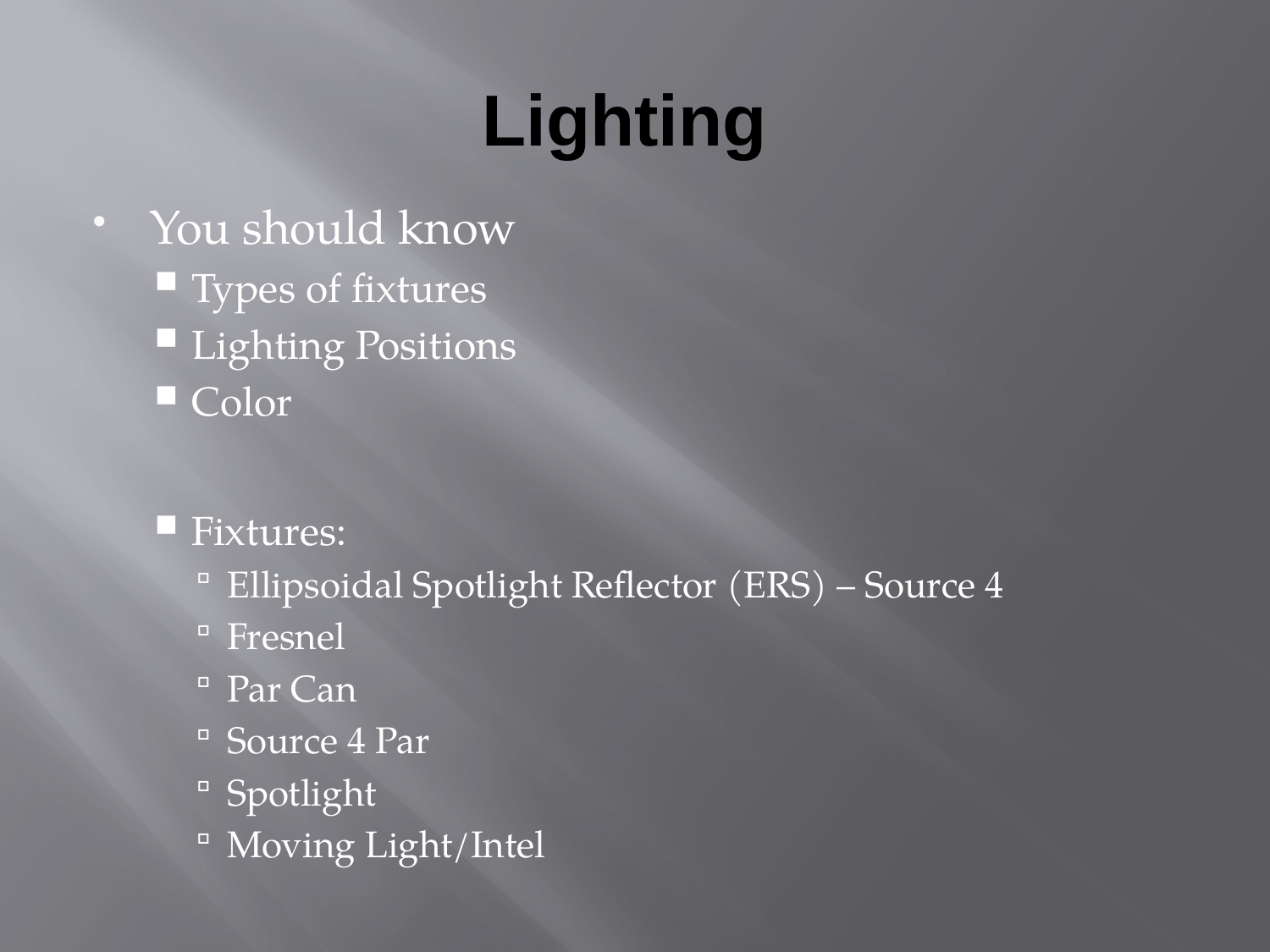

# Lighting
You should know
Types of fixtures
Lighting Positions
Color

Fixtures:
Ellipsoidal Spotlight Reflector (ERS) – Source 4
Fresnel
Par Can
Source 4 Par
Spotlight
Moving Light/Intel